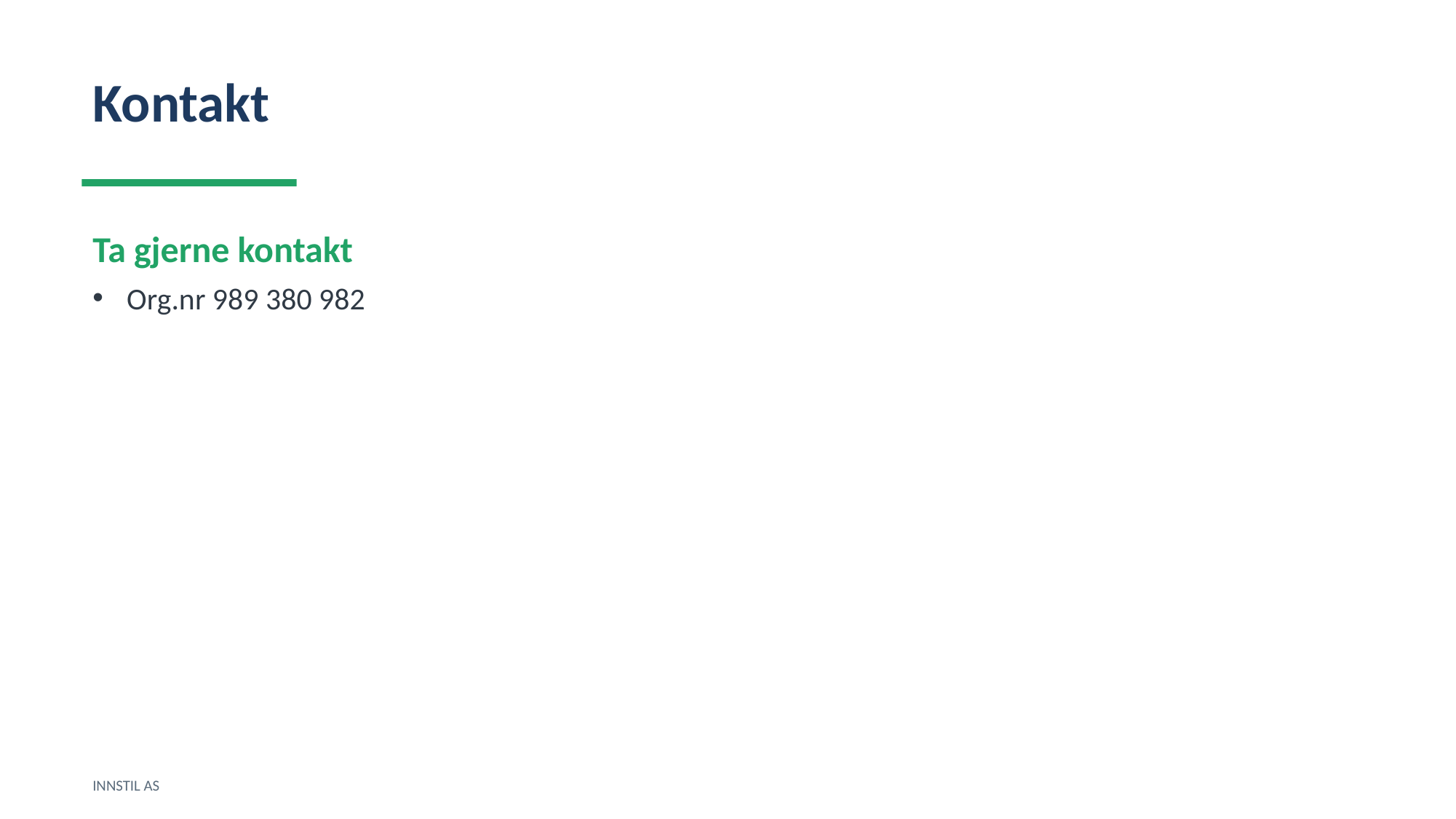

Kontakt

Ta gjerne kontakt
Org.nr 989 380 982
INNSTIL AS